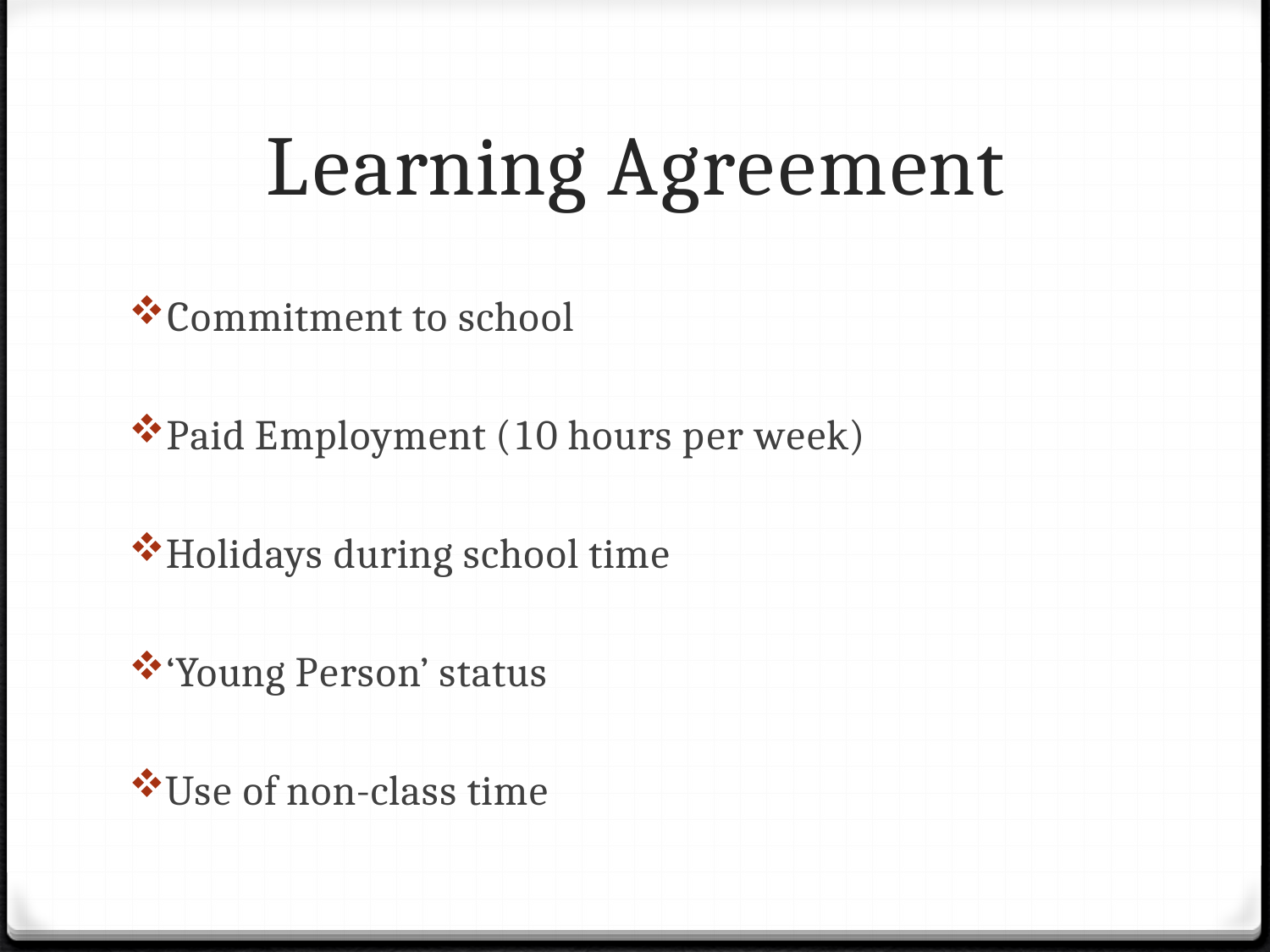

# Learning Agreement
Commitment to school

Paid Employment (10 hours per week)

Holidays during school time

‘Young Person’ status

Use of non-class time